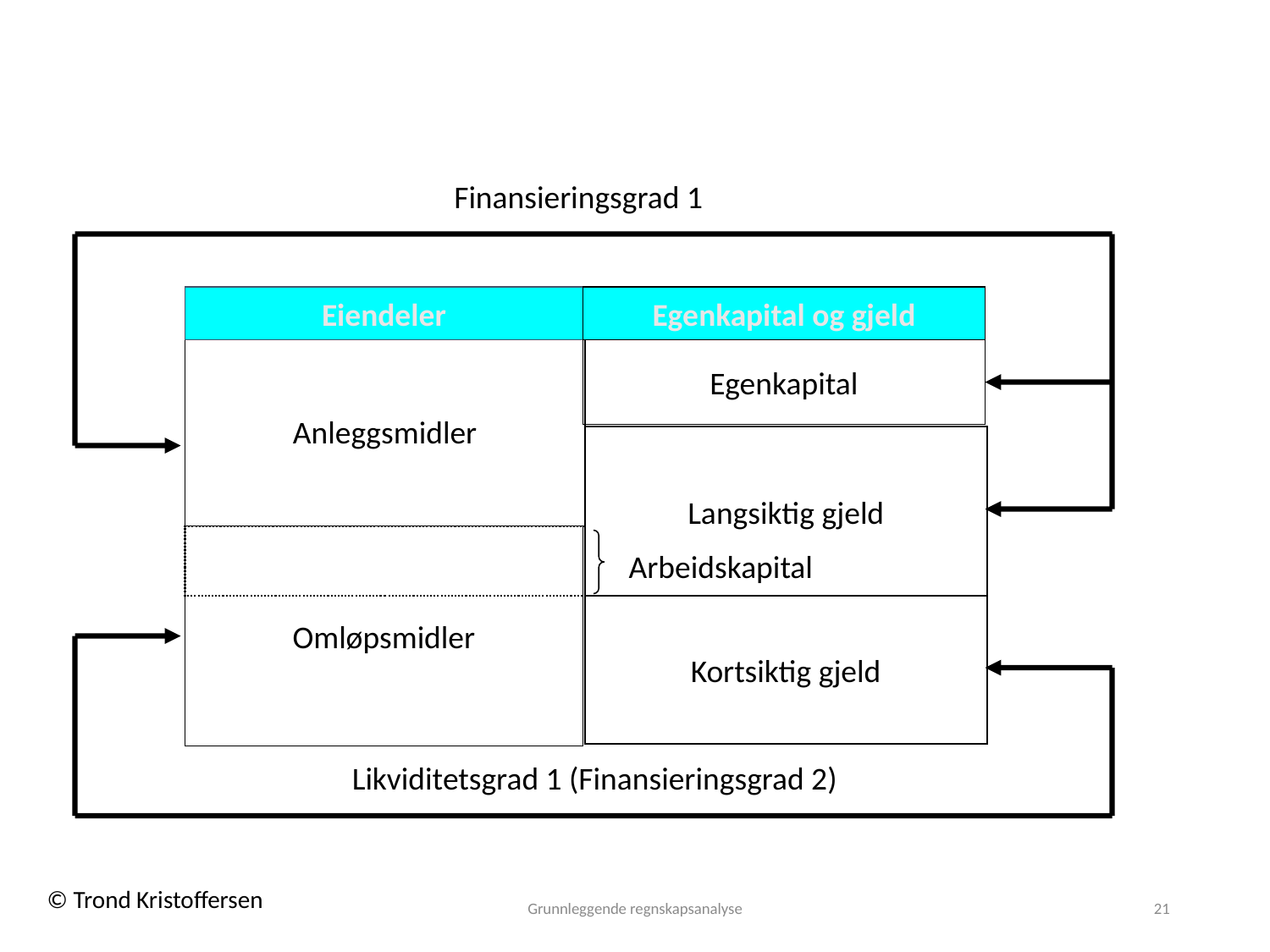

Finansieringsgrad 1

Eiendeler
Egenkapital og gjeld
Anleggsmidler
Egenkapital
Langsiktig gjeld
Omløpsmidler
Kortsiktig gjeld

Arbeidskapital

Likviditetsgrad 1 (Finansieringsgrad 2)

Grunnleggende regnskapsanalyse
21